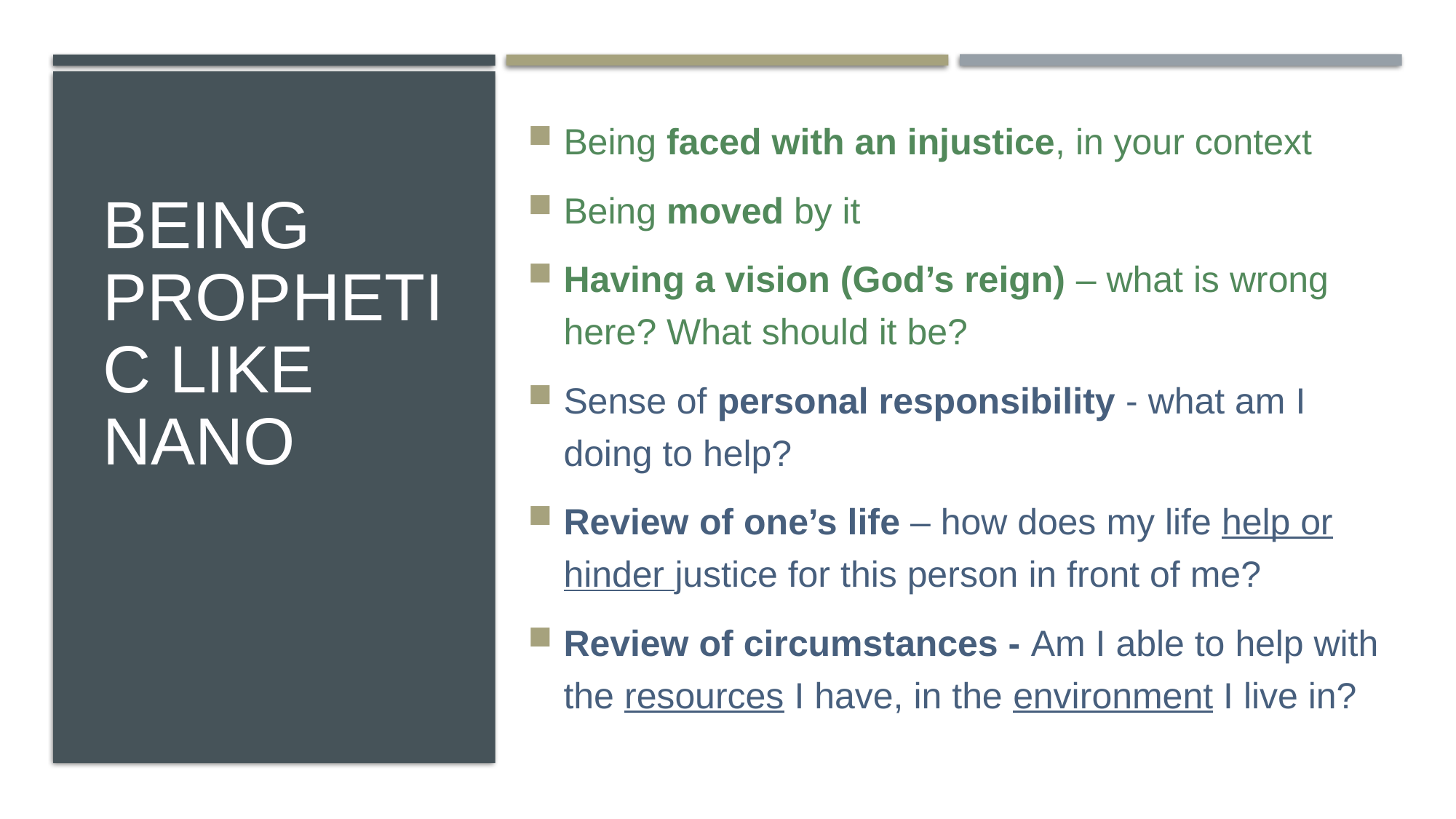

# Being prophetic like nano

Being faced with an injustice, in your context
Being moved by it
Having a vision (God’s reign) – what is wrong here? What should it be?
Sense of personal responsibility - what am I doing to help?
Review of one’s life – how does my life help or hinder justice for this person in front of me?
Review of circumstances - Am I able to help with the resources I have, in the environment I live in?